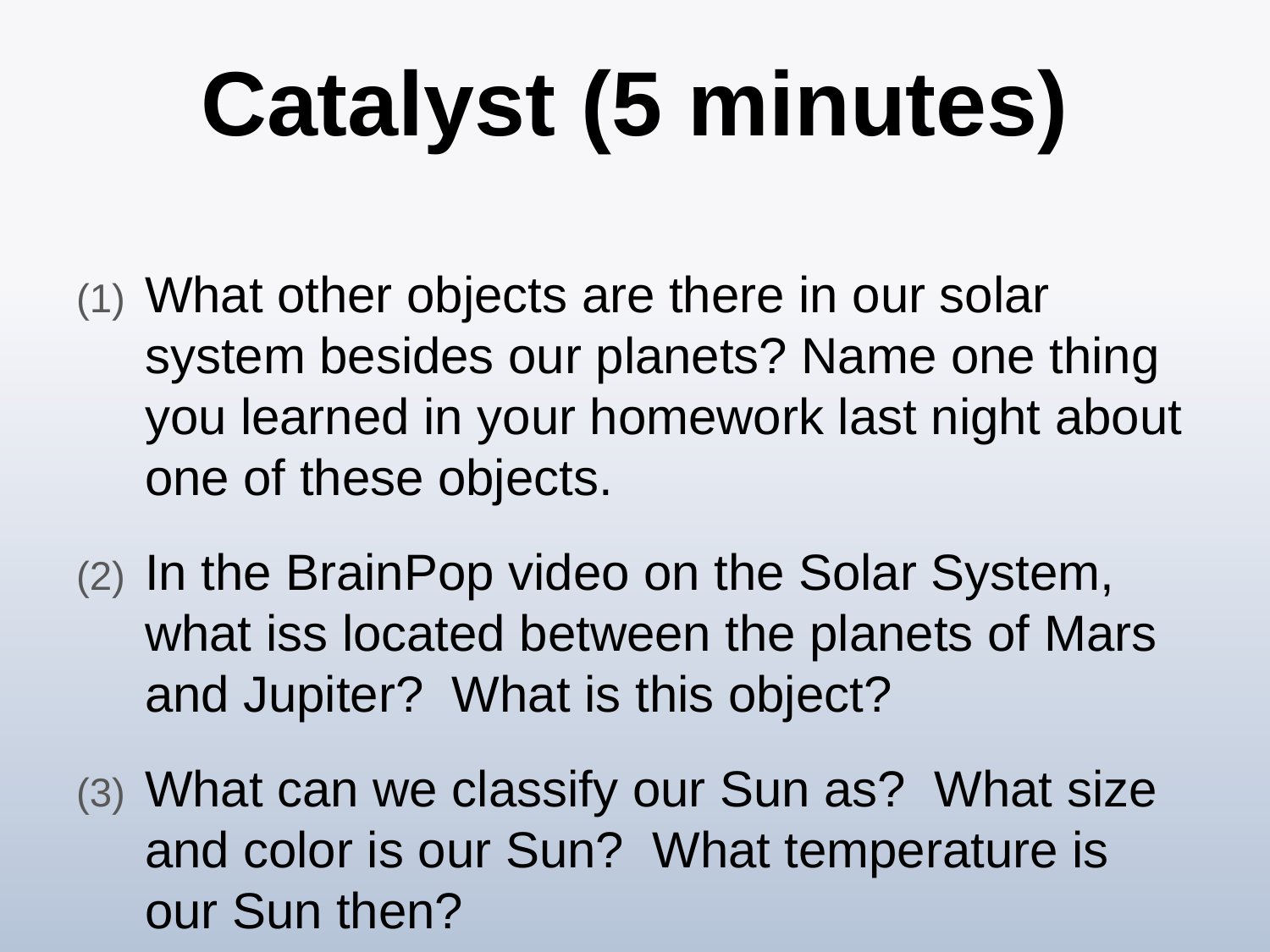

# Catalyst (5 minutes)

What other objects are there in our solar system besides our planets? Name one thing you learned in your homework last night about one of these objects.
In the BrainPop video on the Solar System, what iss located between the planets of Mars and Jupiter?  What is this object?
What can we classify our Sun as?  What size and color is our Sun?  What temperature is our Sun then?